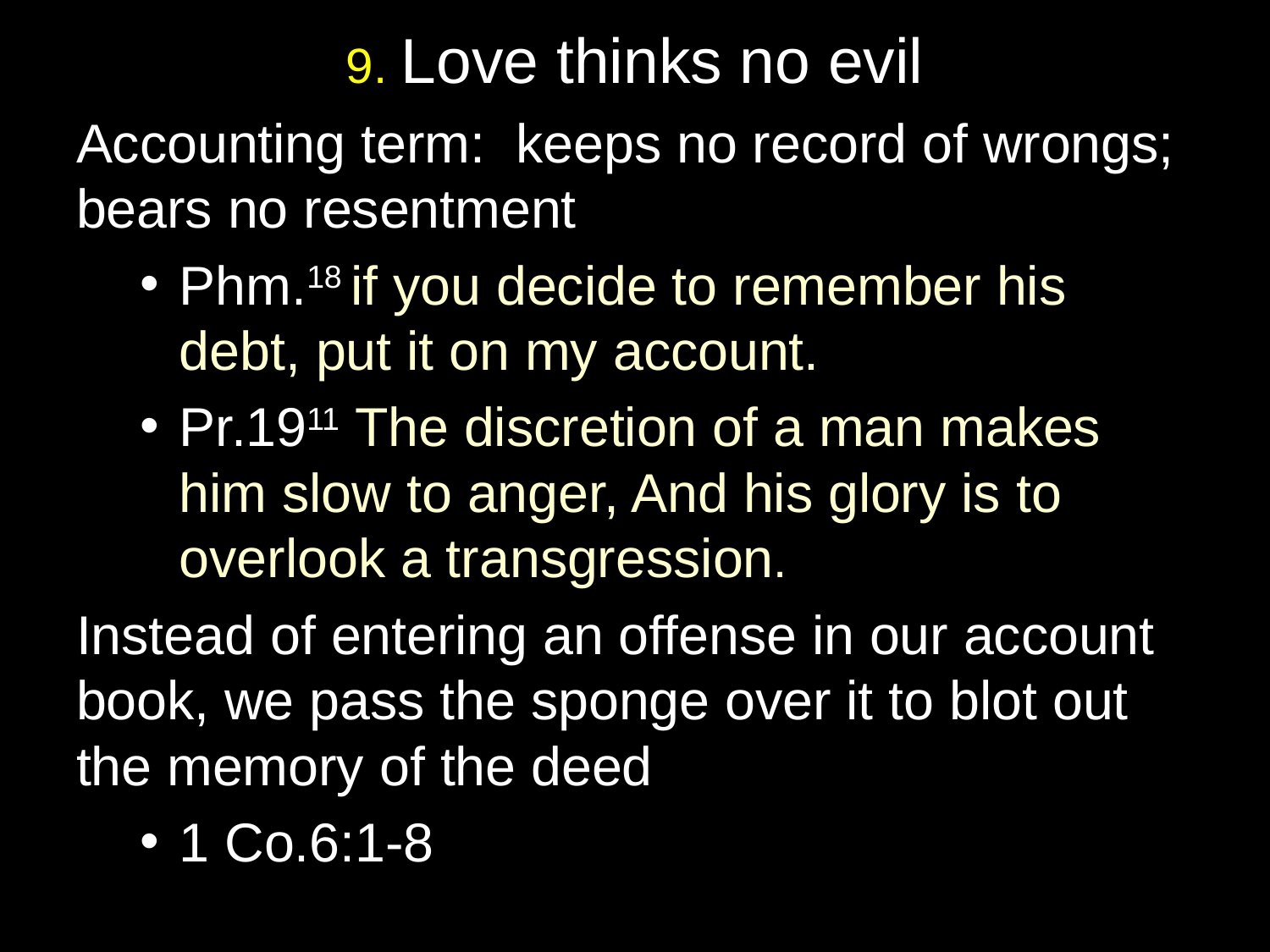

# 9. Love thinks no evil
Accounting term:  keeps no record of wrongs; bears no resentment
Phm.18 if you decide to remember his debt, put it on my account.
Pr.1911 The discretion of a man makes him slow to anger, And his glory is to overlook a transgression.
Instead of entering an offense in our account book, we pass the sponge over it to blot out the memory of the deed
1 Co.6:1-8